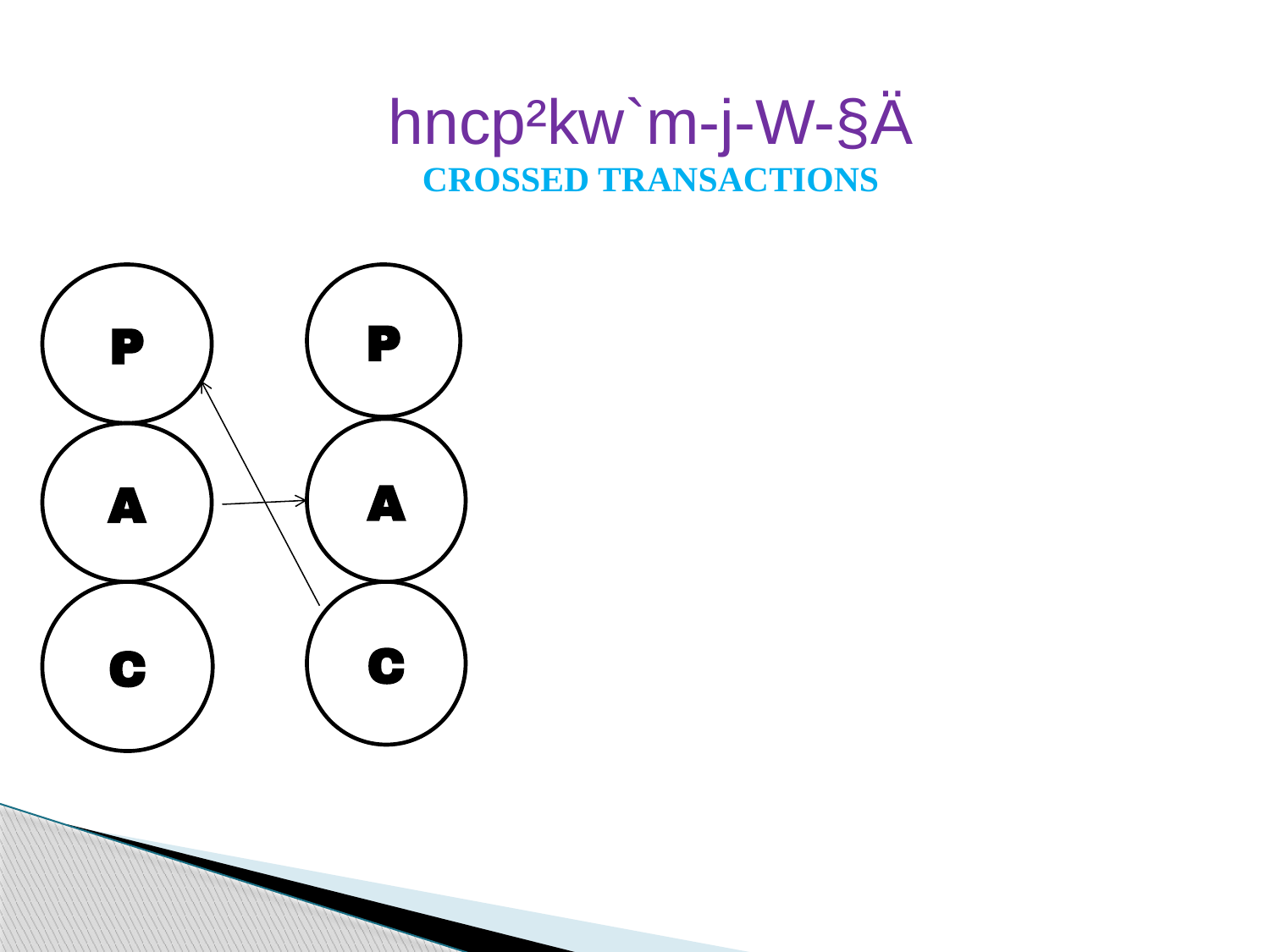

hncp²kw`m-j-W-§Ä
Crossed transactions

P
P
A
A

C
C